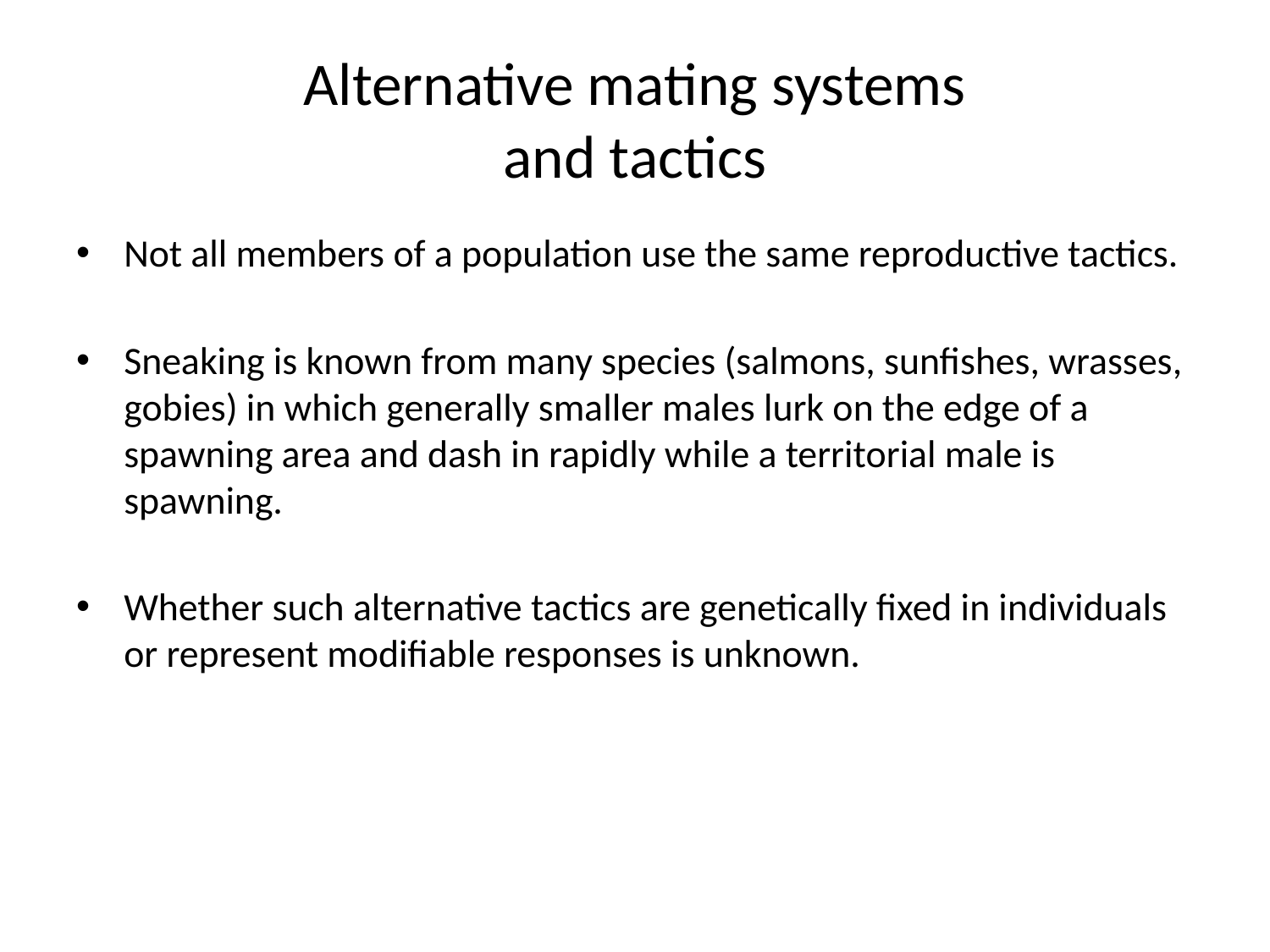

# Alternative mating systems and tactics
Not all members of a population use the same reproductive tactics.
Sneaking is known from many species (salmons, sunfishes, wrasses, gobies) in which generally smaller males lurk on the edge of a spawning area and dash in rapidly while a territorial male is spawning.
Whether such alternative tactics are genetically fixed in individuals or represent modifiable responses is unknown.